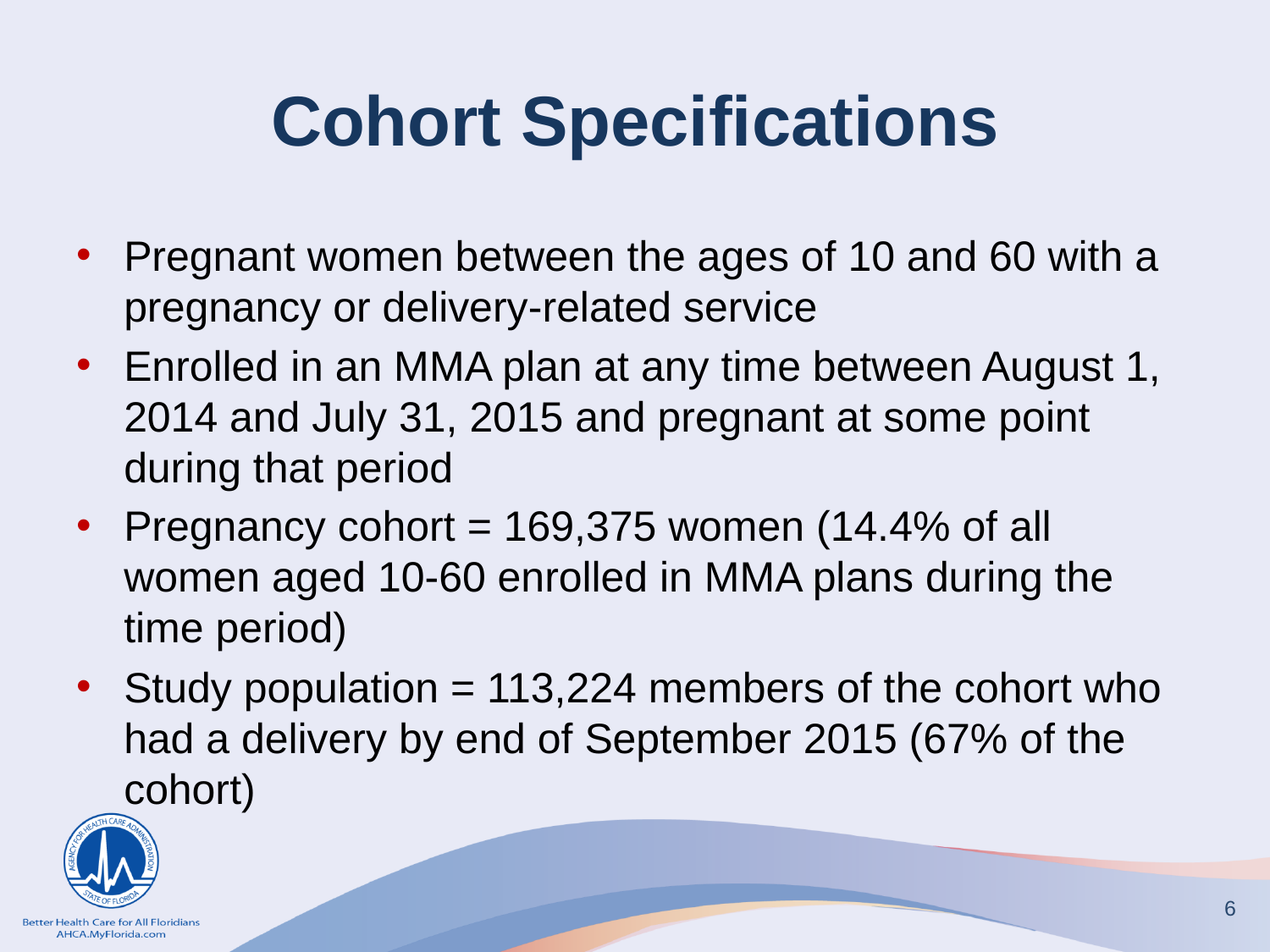

# Cohort Specifications
Pregnant women between the ages of 10 and 60 with a pregnancy or delivery-related service
Enrolled in an MMA plan at any time between August 1, 2014 and July 31, 2015 and pregnant at some point during that period
Pregnancy cohort = 169,375 women (14.4% of all women aged 10-60 enrolled in MMA plans during the time period)
Study population = 113,224 members of the cohort who had a delivery by end of September 2015 (67% of the cohort)
6